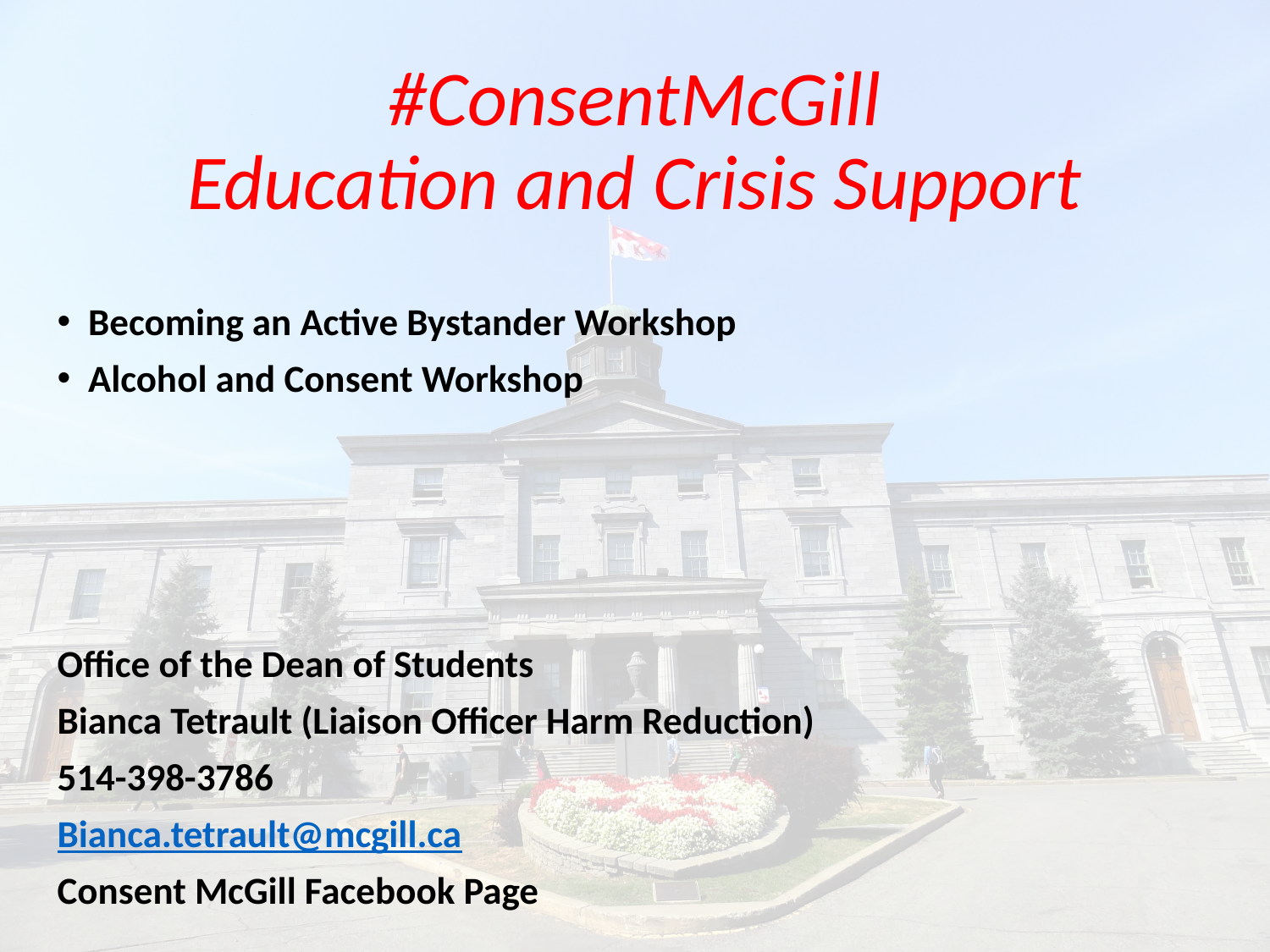

# #ConsentMcGill Education and Crisis Support

Becoming an Active Bystander Workshop
Alcohol and Consent Workshop

Office of the Dean of Students
Bianca Tetrault (Liaison Officer Harm Reduction)
514-398-3786
Bianca.tetrault@mcgill.ca
Consent McGill Facebook Page